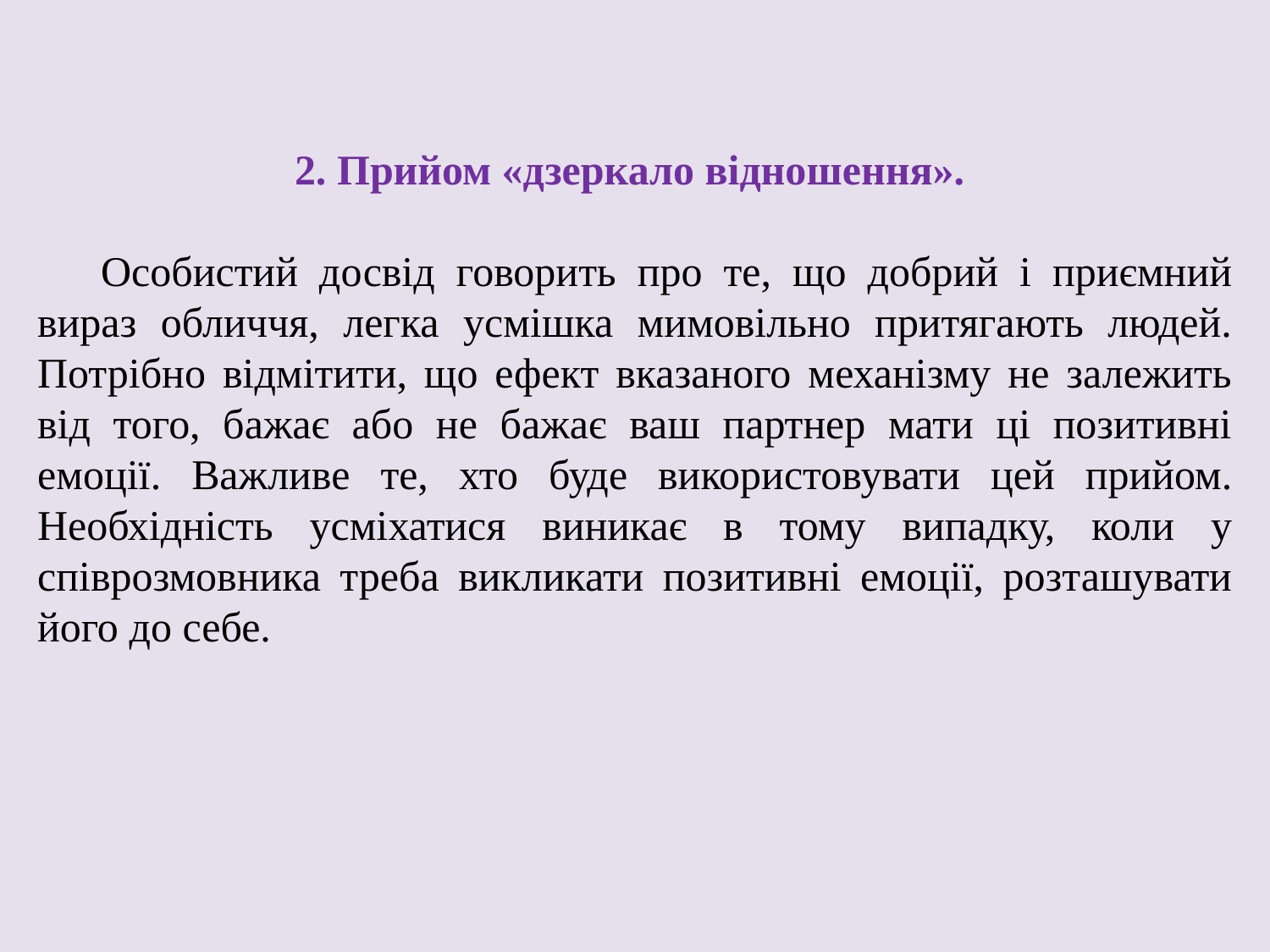

2. Прийом «дзеркало відношення».

Особистий досвід говорить про те, що добрий і приємний вираз обличчя, легка усмішка мимовільно притягають людей. Потрібно відмітити, що ефект вказаного механізму не залежить від того, бажає або не бажає ваш партнер мати ці позитивні емоції. Важливе те, хто буде використовувати цей прийом. Необхідність усміхатися виникає в тому випадку, коли у співрозмовника треба викликати позитивні емоції, розташувати його до себе.